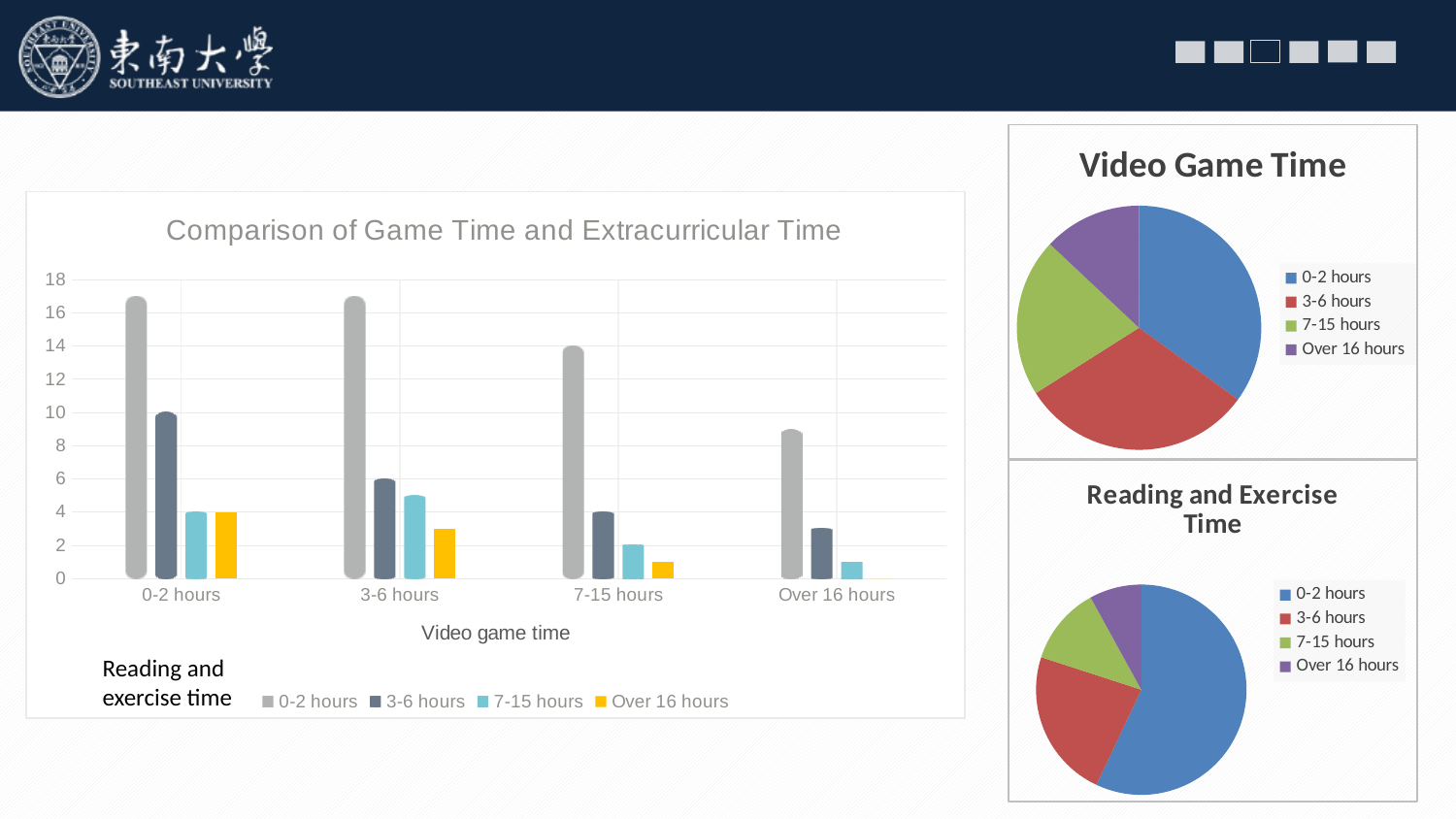

### Chart: Video Game Time

| Category | Video game time |
|---|---|
| 0-2 hours | 35.0 |
| 3-6 hours | 31.0 |
| 7-15 hours | 21.0 |
| Over 16 hours  | 13.0 |

### Chart: Comparison of Game Time and Extracurricular Time

| Category | 0-2 hours | 3-6 hours | 7-15 hours | Over 16 hours |
|---|---|---|---|---|
| 0-2 hours | 17.0 | 10.0 | 4.0 | 4.0 |
| 3-6 hours | 17.0 | 6.0 | 5.0 | 3.0 |
| 7-15 hours | 14.0 | 4.0 | 2.0 | 1.0 |
| Over 16 hours | 9.0 | 3.0 | 1.0 | 0.0 |

### Chart: Reading and Exercise Time

| Category | Reading and exercise time
 |
|---|---|
| 0-2 hours  | 57.0 |
| 3-6 hours | 23.0 |
| 7-15 hours | 12.0 |
| Over 16 hours | 8.0 |
Reading and
exercise time